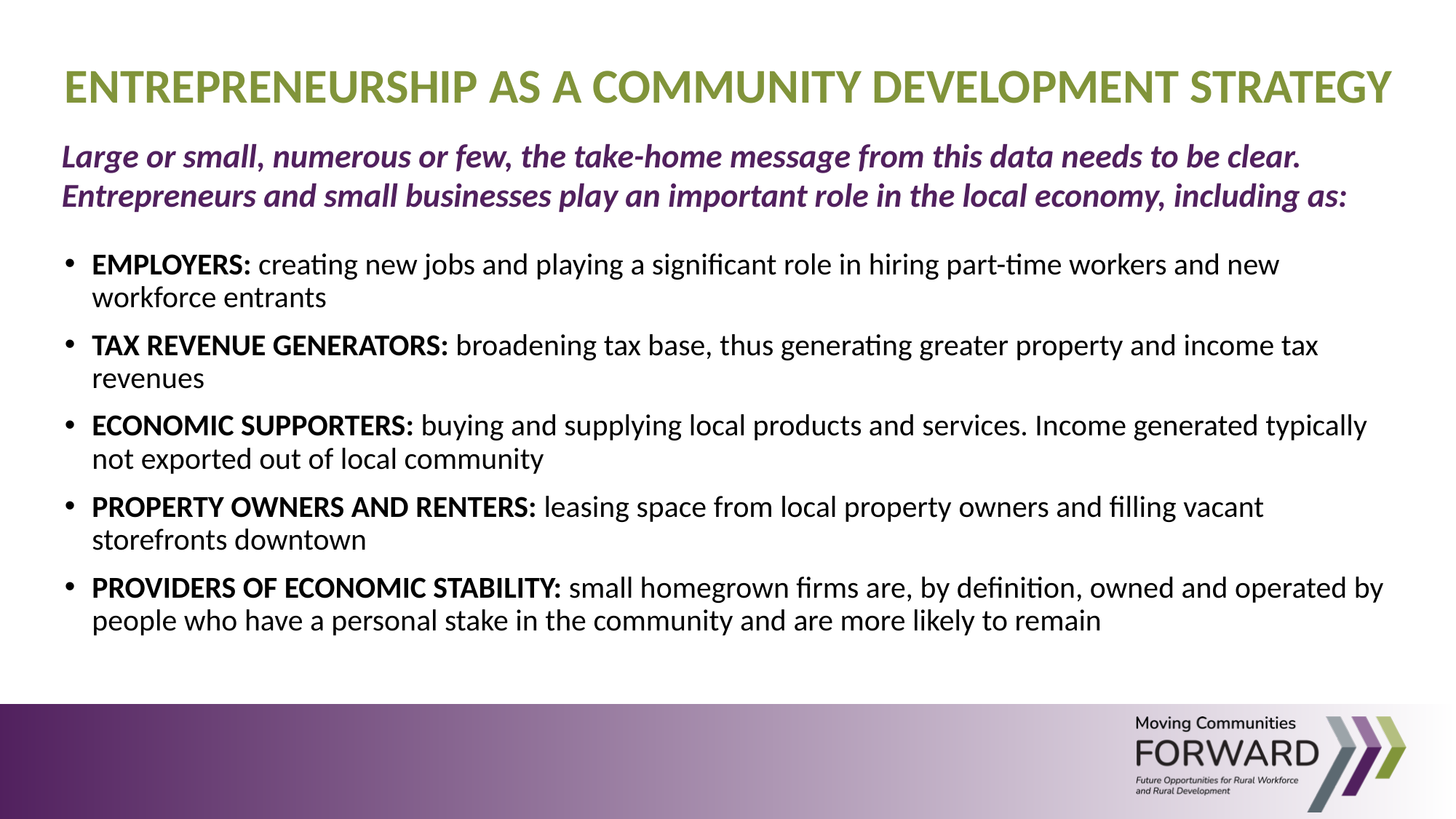

ENTREPRENEURSHIP AS A COMMUNITY DEVELOPMENT STRATEGY
Large or small, numerous or few, the take-home message from this data needs to be clear. Entrepreneurs and small businesses play an important role in the local economy, including as:
EMPLOYERS: creating new jobs and playing a significant role in hiring part-time workers and new workforce entrants
TAX REVENUE GENERATORS: broadening tax base, thus generating greater property and income tax revenues
ECONOMIC SUPPORTERS: buying and supplying local products and services. Income generated typically not exported out of local community
PROPERTY OWNERS AND RENTERS: leasing space from local property owners and filling vacant storefronts downtown
PROVIDERS OF ECONOMIC STABILITY: small homegrown firms are, by definition, owned and operated by people who have a personal stake in the community and are more likely to remain